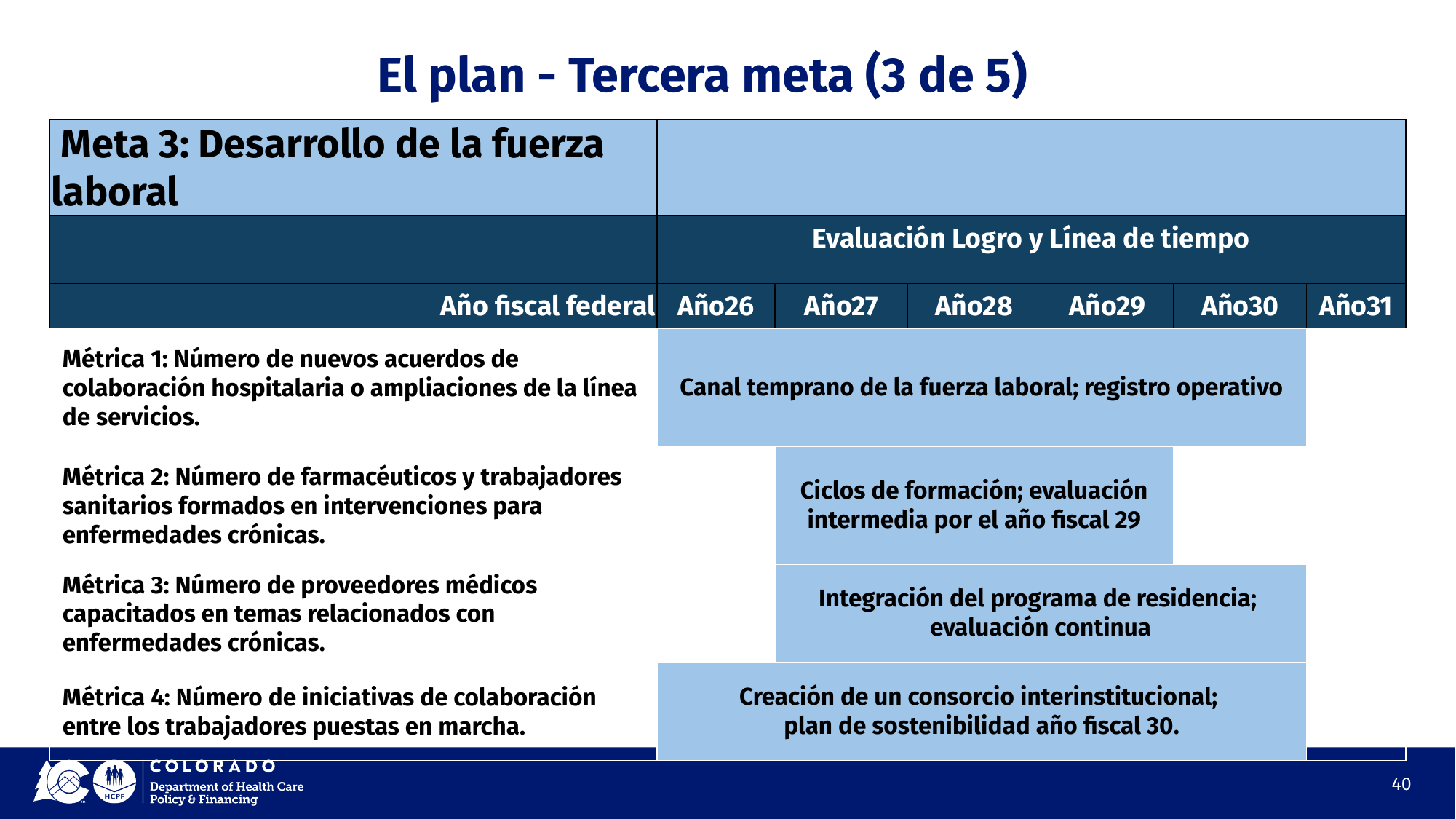

# El plan - Tercera meta (3 de 5)
| Meta 3: Desarrollo de la fuerza laboral |  |  |  |  |  |  |
| --- | --- | --- | --- | --- | --- | --- |
|  | Evaluación Logro y Línea de tiempo |  |  |  |  |  |
| Año fiscal federal | Año26 | Año27 | Año28 | Año29 | Año30 | Año31 |
| Métrica 1: Número de nuevos acuerdos de colaboración hospitalaria o ampliaciones de la línea de servicios. | Canal temprano de la fuerza laboral; registro operativo |  |  |  |  |  |
| Métrica 2: Número de farmacéuticos y trabajadores sanitarios formados en intervenciones para enfermedades crónicas. |  | Ciclos de formación; evaluación intermedia por el año fiscal 29 |  |  |  |  |
| Métrica 3: Número de proveedores médicos capacitados en temas relacionados con enfermedades crónicas. |  | Integración del programa de residencia; evaluación continua |  |  |  |  |
| Métrica 4: Número de iniciativas de colaboración entre los trabajadores puestas en marcha. | Creación de un consorcio interinstitucional; plan de sostenibilidad año fiscal 30. |  |  |  |  |  |
40